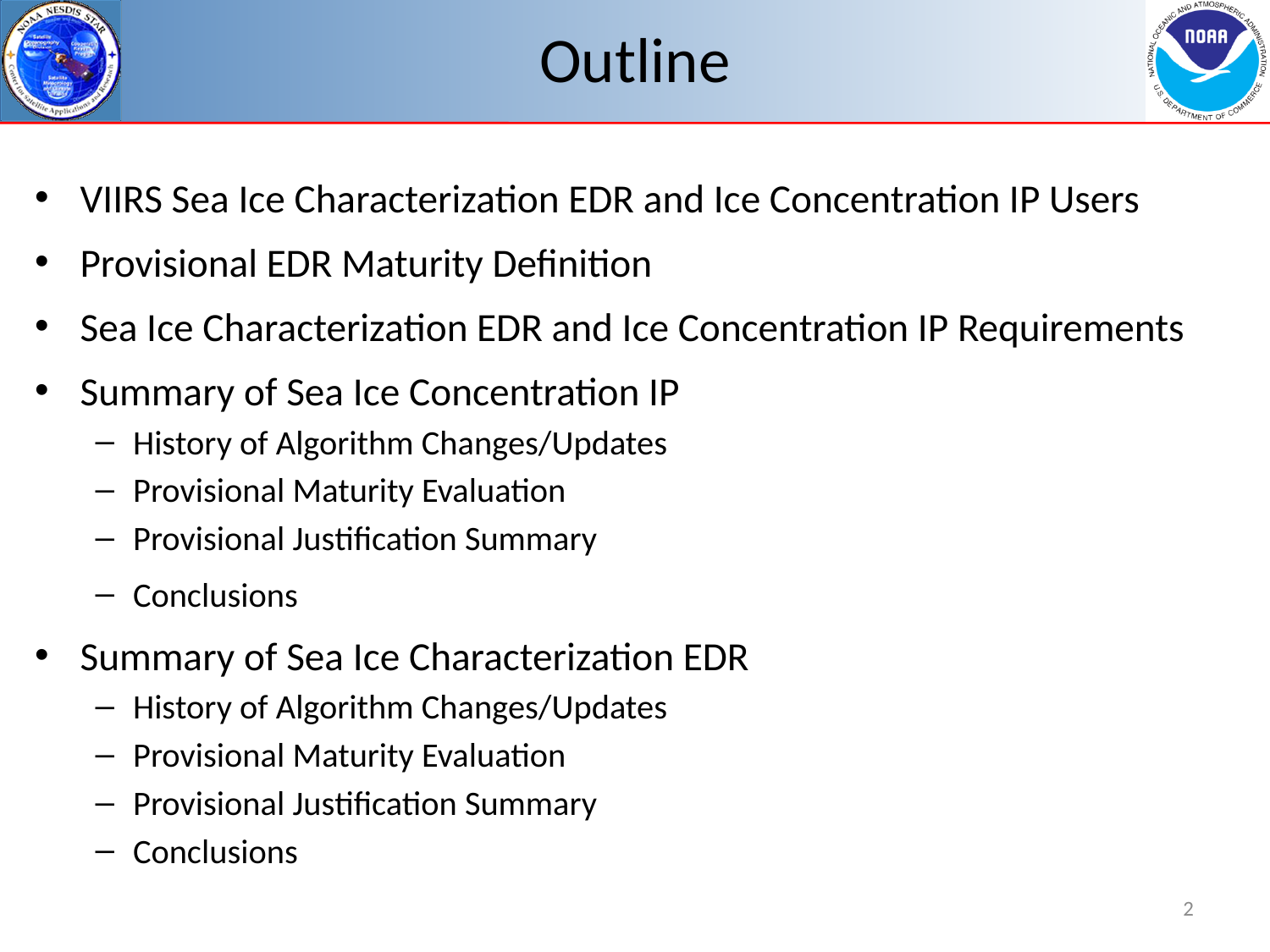

# Outline
VIIRS Sea Ice Characterization EDR and Ice Concentration IP Users
Provisional EDR Maturity Definition
Sea Ice Characterization EDR and Ice Concentration IP Requirements
Summary of Sea Ice Concentration IP
History of Algorithm Changes/Updates
Provisional Maturity Evaluation
Provisional Justification Summary
Conclusions
Summary of Sea Ice Characterization EDR
History of Algorithm Changes/Updates
Provisional Maturity Evaluation
Provisional Justification Summary
Conclusions
2